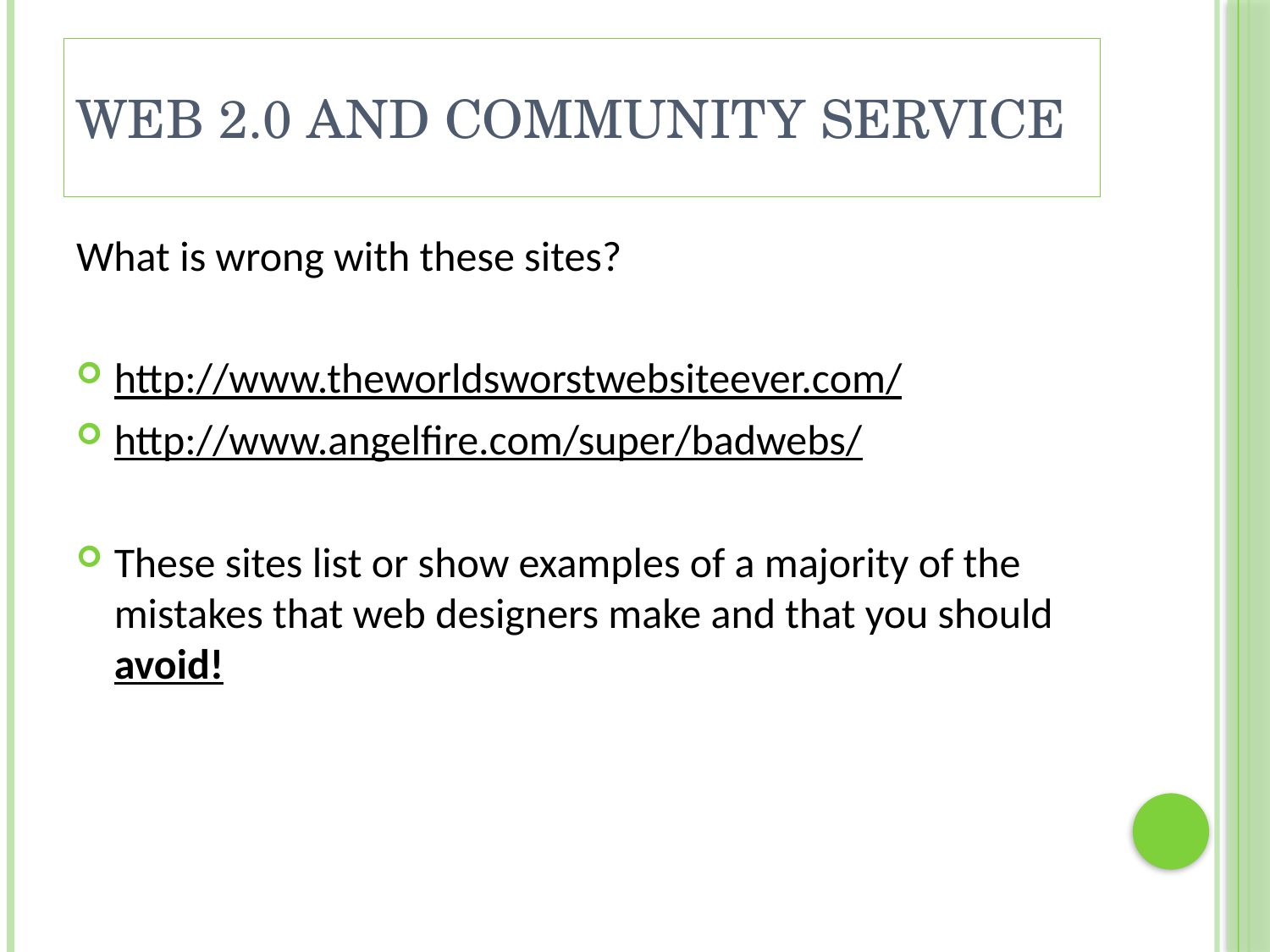

# Web 2.0 and Community Service
What is wrong with these sites?

http://www.theworldsworstwebsiteever.com/
http://www.angelfire.com/super/badwebs/

These sites list or show examples of a majority of the mistakes that web designers make and that you should avoid!